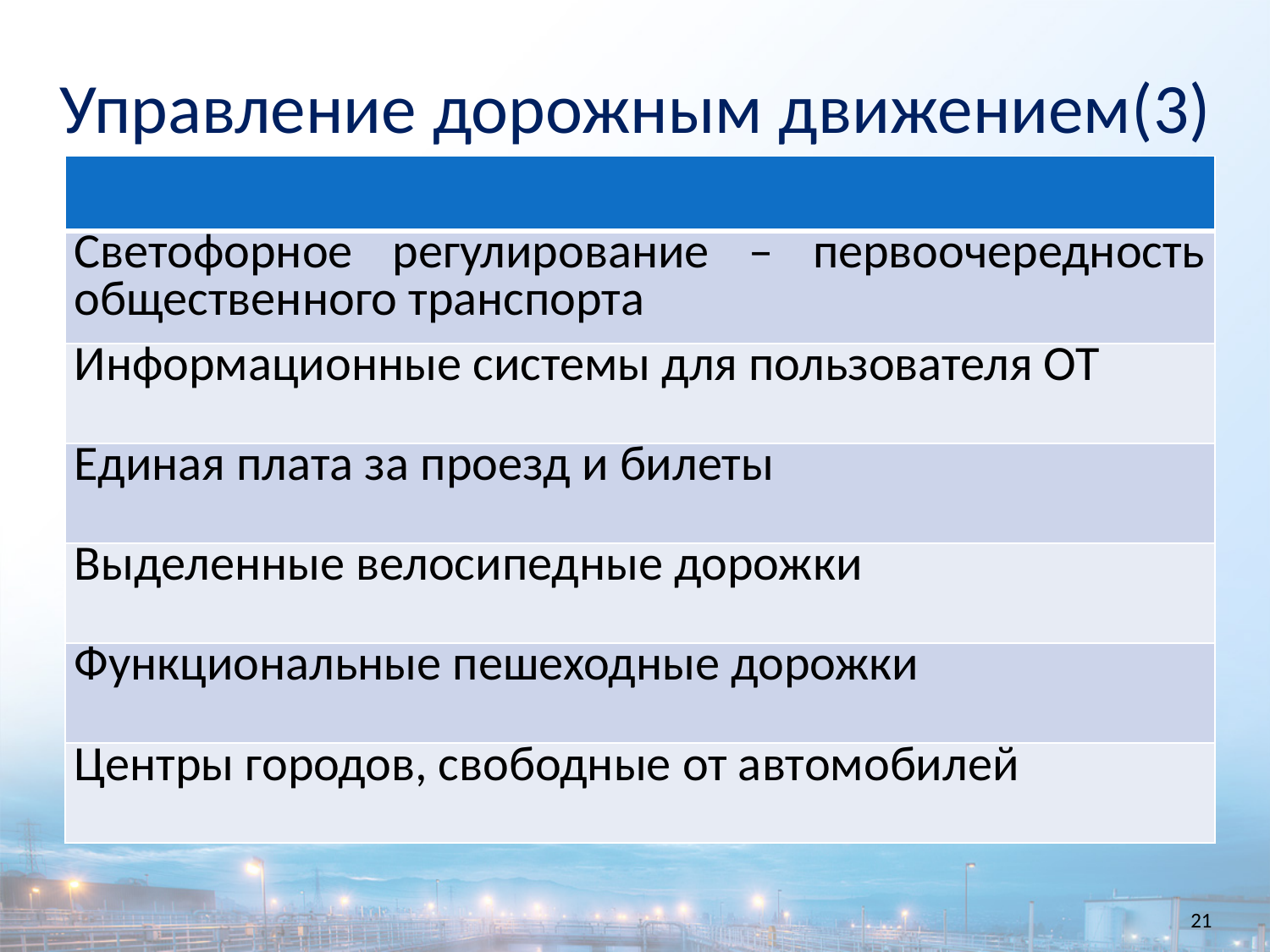

Управление дорожным движением(3)
|  |
| --- |
| Светофорное регулирование – первоочередность общественного транспорта |
| Информационные системы для пользователя ОТ |
| Единая плата за проезд и билеты |
| Выделенные велосипедные дорожки |
| Функциональные пешеходные дорожки |
| Центры городов, свободные от автомобилей |
21